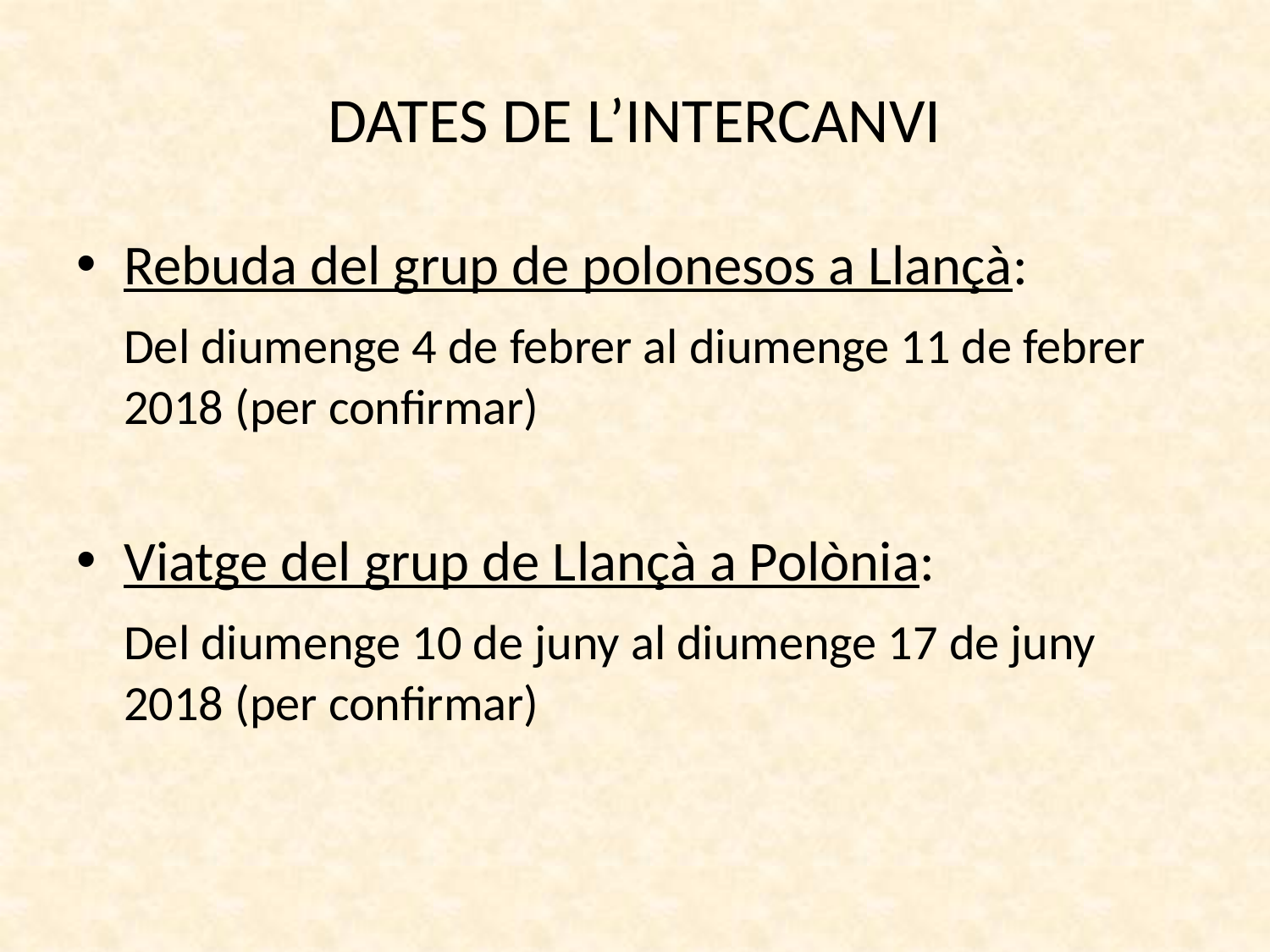

# DATES DE L’INTERCANVI
Rebuda del grup de polonesos a Llançà:
	Del diumenge 4 de febrer al diumenge 11 de febrer 2018 (per confirmar)

Viatge del grup de Llançà a Polònia:
	Del diumenge 10 de juny al diumenge 17 de juny 2018 (per confirmar)